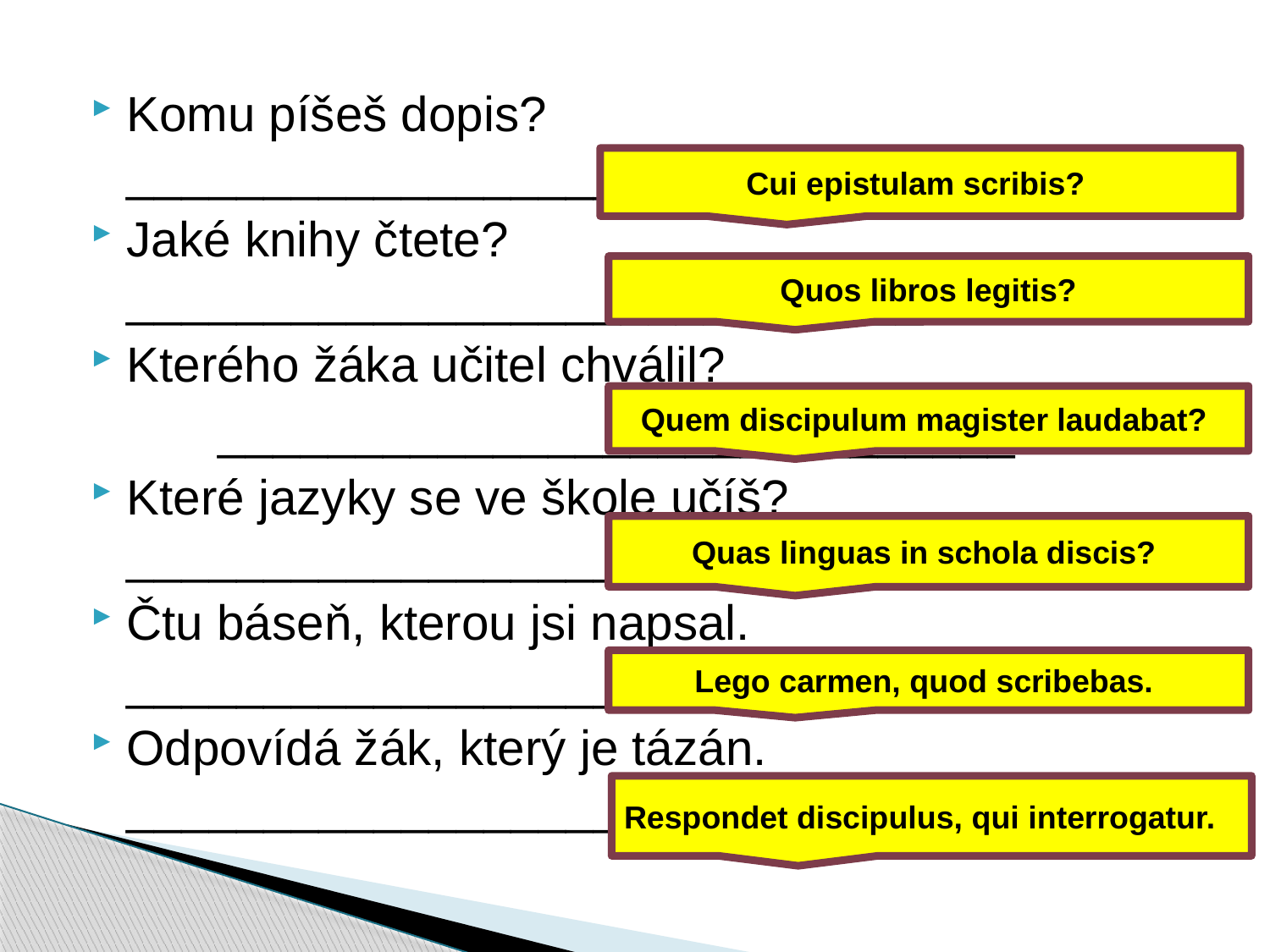

#
Komu píšeš dopis?				_____________________________
Jaké knihy čtete?				_____________________________
Kterého žáka učitel chválil?
	_____________________________
Které jazyky se ve škole učíš?		_____________________________
Čtu báseň, kterou jsi napsal.			_____________________________
Odpovídá žák, který je tázán.			_____________________________

Cui epistulam scribis?
Quos libros legitis?
Quem discipulum magister laudabat?
Quas linguas in schola discis?
Lego carmen, quod scribebas.
Respondet discipulus, qui interrogatur.